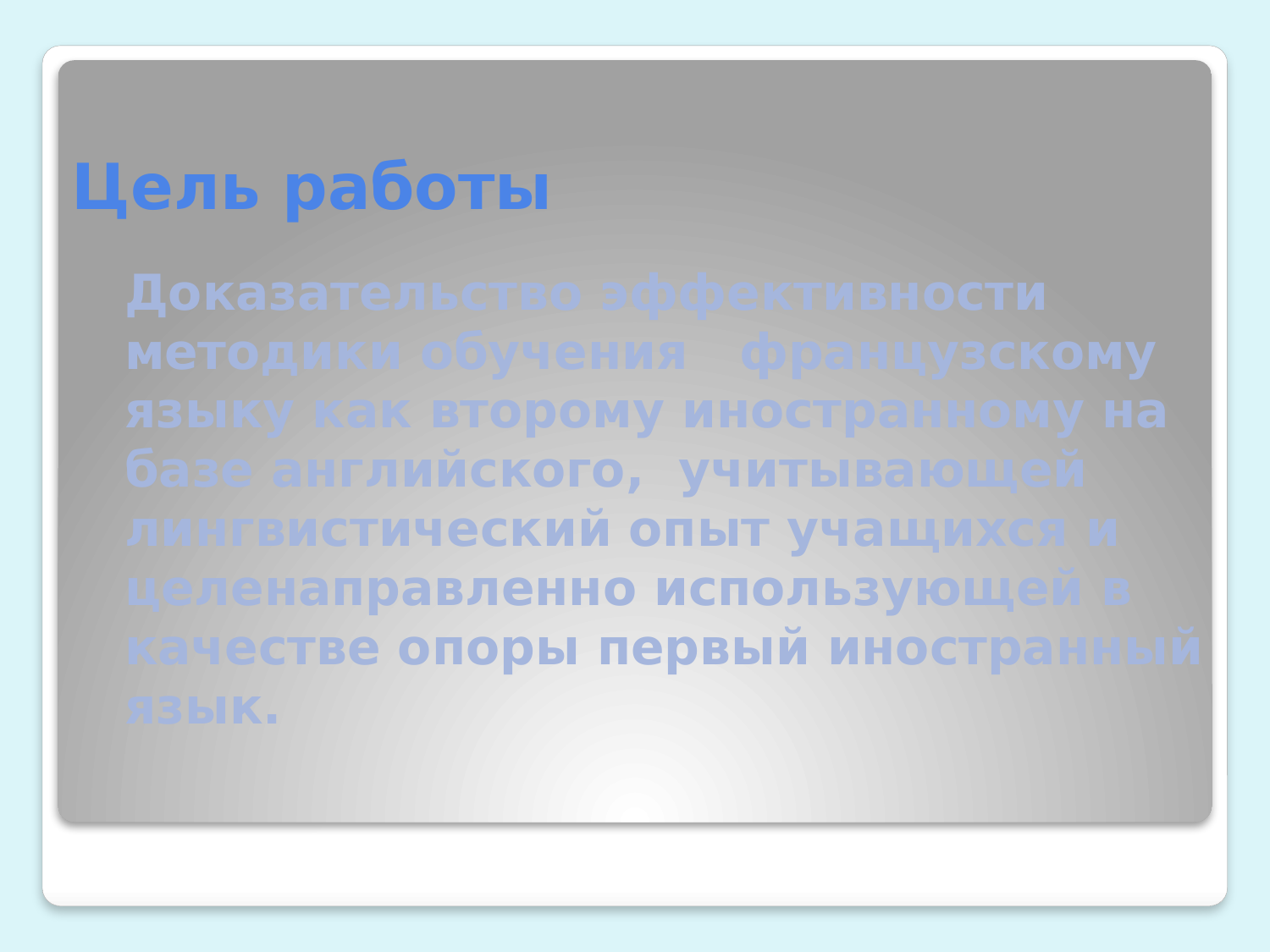

# Цель работы
Доказательство эффективности методики обучения   французскому языку как второму иностранному на базе английского,  учитывающей лингвистический опыт учащихся и целенаправленно использующей в качестве опоры первый иностранный язык.